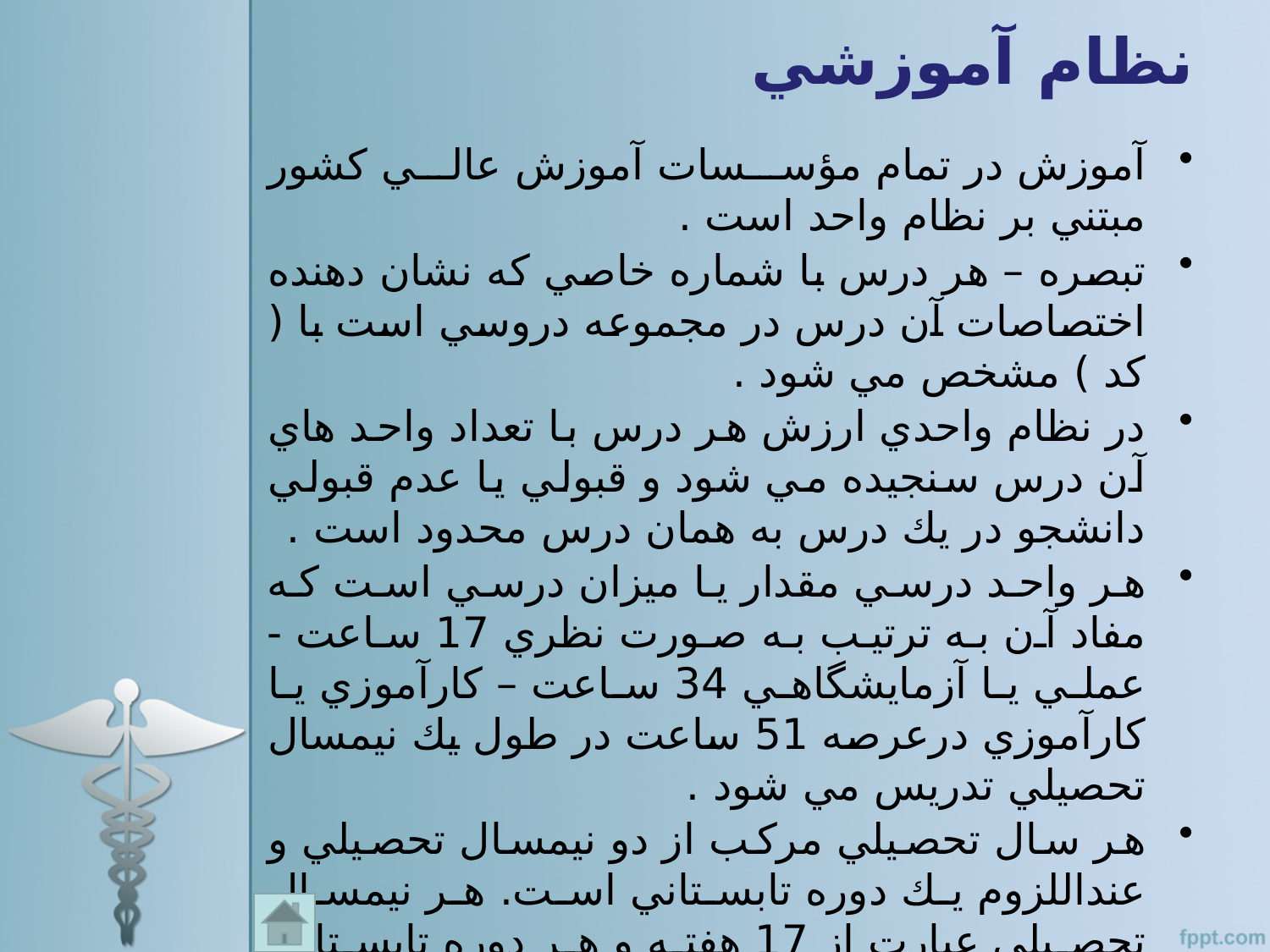

# نظام آموزشي
آموزش در تمام مؤسسات آموزش عالي كشور مبتني بر نظام واحد است .
تبصره – هر درس با شماره خاصي كه نشان دهنده اختصاصات آن درس در مجموعه دروسي است با ( كد ) مشخص مي شود .
در نظام واحدي ارزش هر درس با تعداد واحد هاي آن درس سنجيده مي شود و قبولي يا عدم قبولي دانشجو در يك درس به همان درس محدود است .
هر واحد درسي مقدار يا ميزان درسي است كه مفاد آن به ترتيب به صورت نظري 17 ساعت - عملي يا آزمايشگاهي 34 ساعت – كارآموزي يا كارآموزي درعرصه 51 ساعت در طول يك نيمسال تحصيلي تدريس مي شود .
هر سال تحصيلي مركب از دو نيمسال تحصيلي و عنداللزوم يك دوره تابستاني است. هر نيمسال تحصيلي عبارت از 17 هفته و هر دوره تابستاني عبارت از 6 هفته آموزش است.
تبصره : مدت امتحانات پايان نيمسال تحصيلي و دوره تابستاني جزء مدت آموزش محسوب نمي شود.